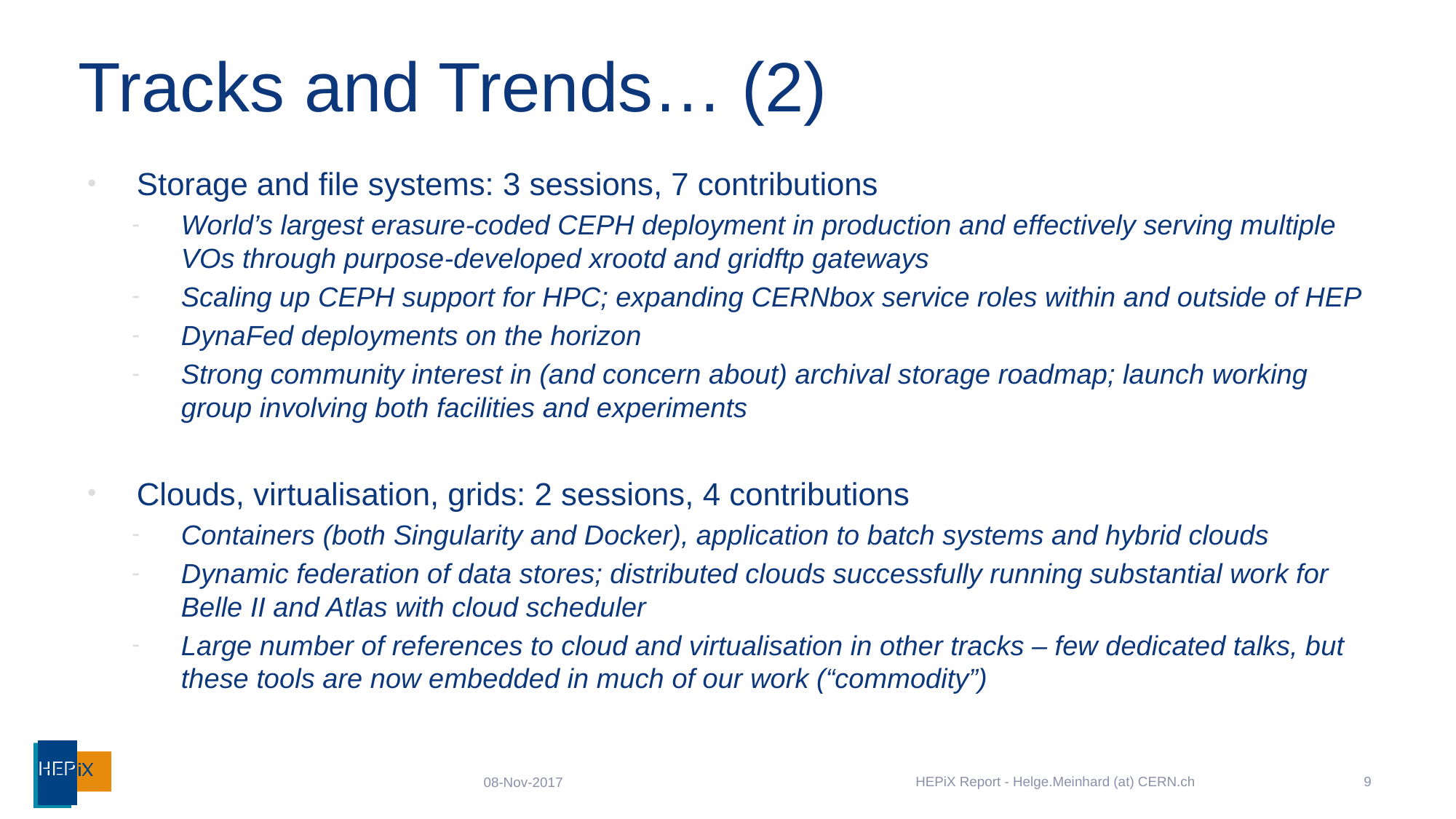

# Tracks and Trends… (2)
Storage and file systems: 3 sessions, 7 contributions
World’s largest erasure-coded CEPH deployment in production and effectively serving multiple VOs through purpose-developed xrootd and gridftp gateways
Scaling up CEPH support for HPC; expanding CERNbox service roles within and outside of HEP
DynaFed deployments on the horizon
Strong community interest in (and concern about) archival storage roadmap; launch working group involving both facilities and experiments

Clouds, virtualisation, grids: 2 sessions, 4 contributions
Containers (both Singularity and Docker), application to batch systems and hybrid clouds
Dynamic federation of data stores; distributed clouds successfully running substantial work for Belle II and Atlas with cloud scheduler
Large number of references to cloud and virtualisation in other tracks – few dedicated talks, but these tools are now embedded in much of our work (“commodity”)

HEPiX Report - Helge.Meinhard (at) CERN.ch
9
08-Nov-2017